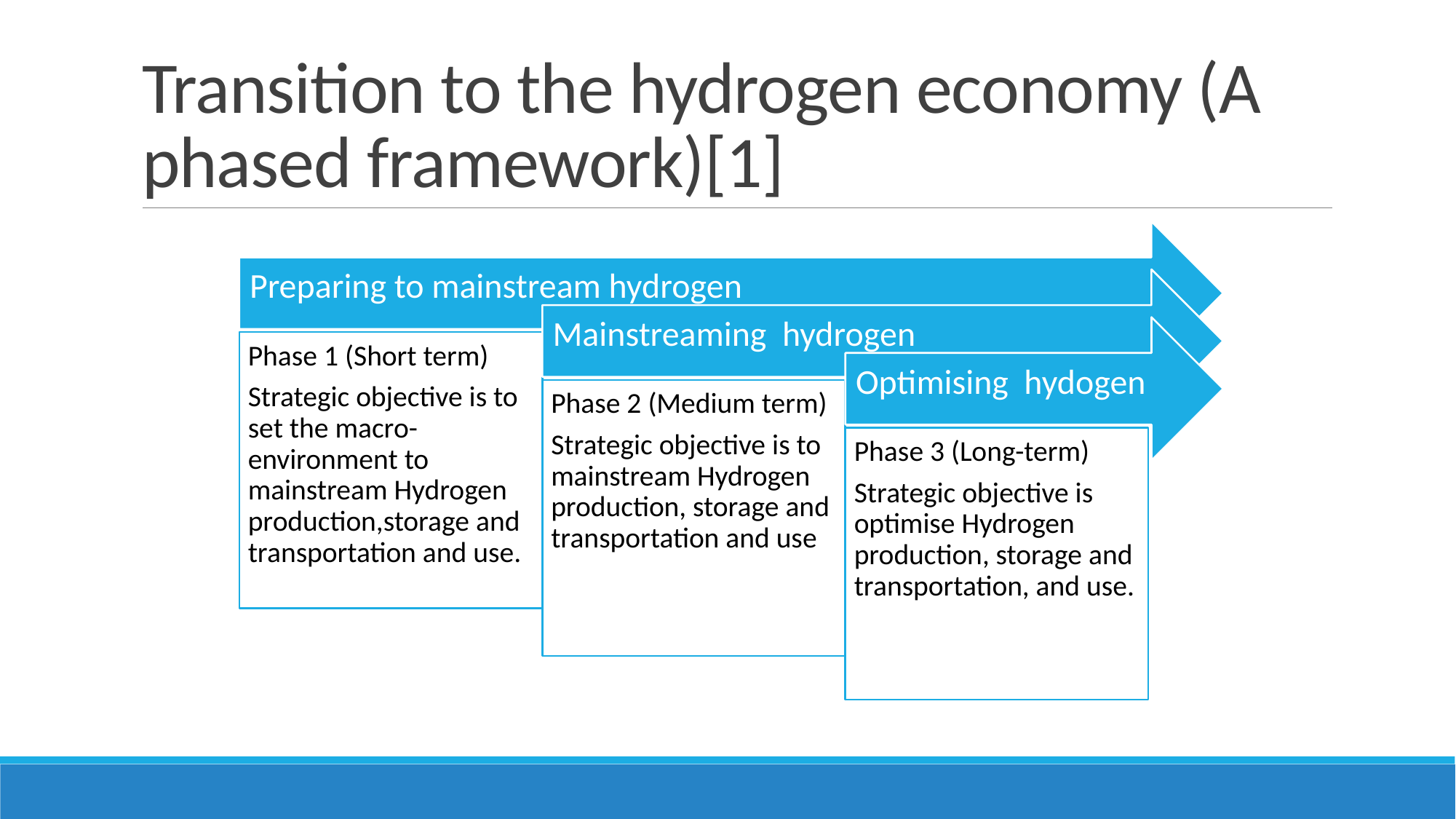

# Transition to the hydrogen economy (A phased framework)[1]
Preparing to mainstream hydrogen
Phase 1 (Short term)
Strategic objective is to set the macro-environment to mainstream Hydrogen production,storage and transportation and use.
Mainstreaming  hydrogen
Phase 2 (Medium term)
Strategic objective is to mainstream Hydrogen production, storage and transportation and use
Optimising  hydogen
Phase 3 (Long-term)
Strategic objective is optimise Hydrogen production, storage and transportation, and use.